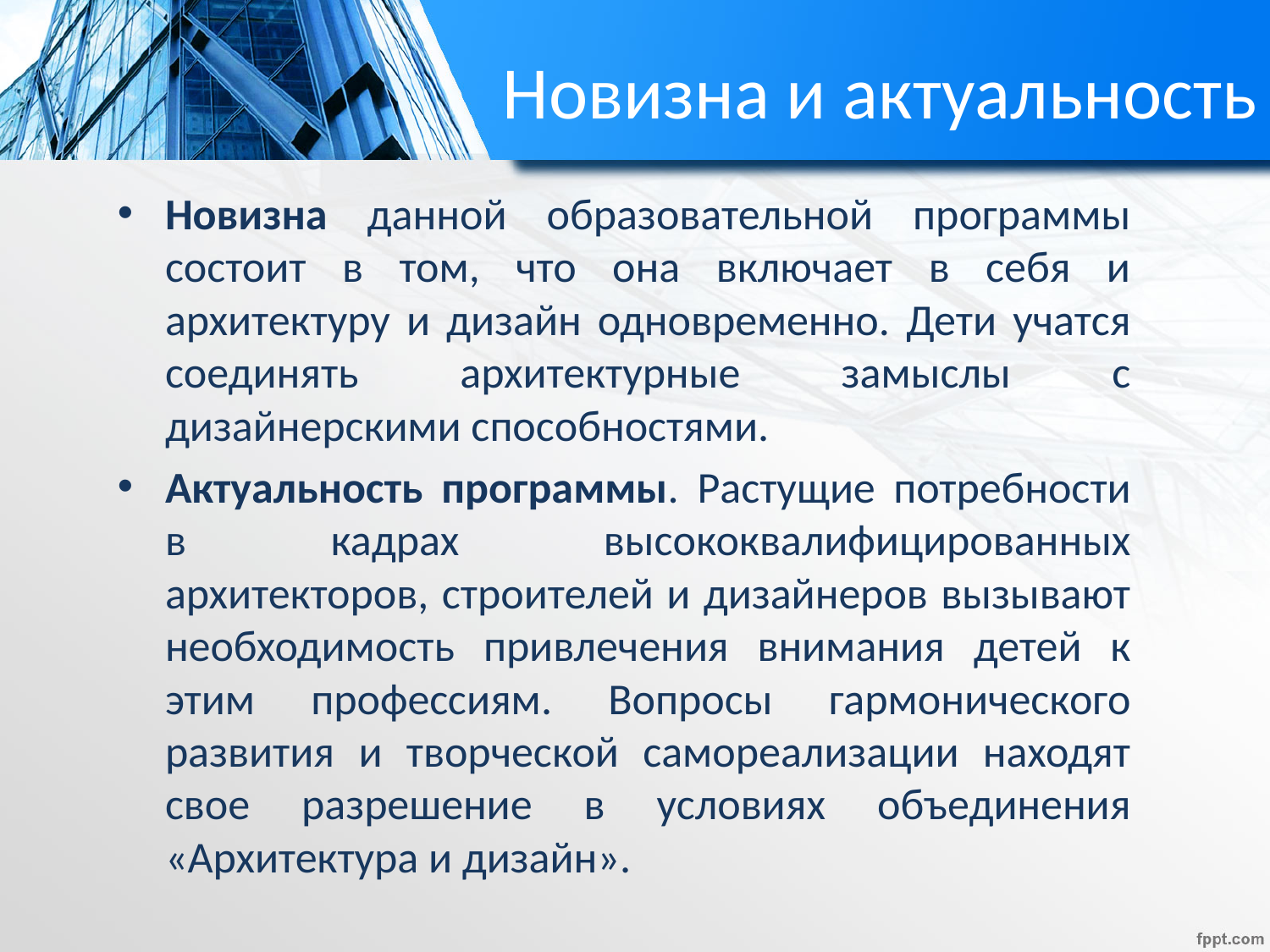

# Новизна и актуальность
Новизна данной образовательной программы состоит в том, что она включает в себя и архитектуру и дизайн одновременно. Дети учатся соединять архитектурные замыслы с дизайнерскими способностями.
Актуальность программы. Растущие потребности в кадрах высококвалифицированных архитекторов, строителей и дизайнеров вызывают необходимость привлечения внимания детей к этим профессиям. Вопросы гармонического развития и творческой самореализации находят свое разрешение в условиях объединения «Архитектура и дизайн».